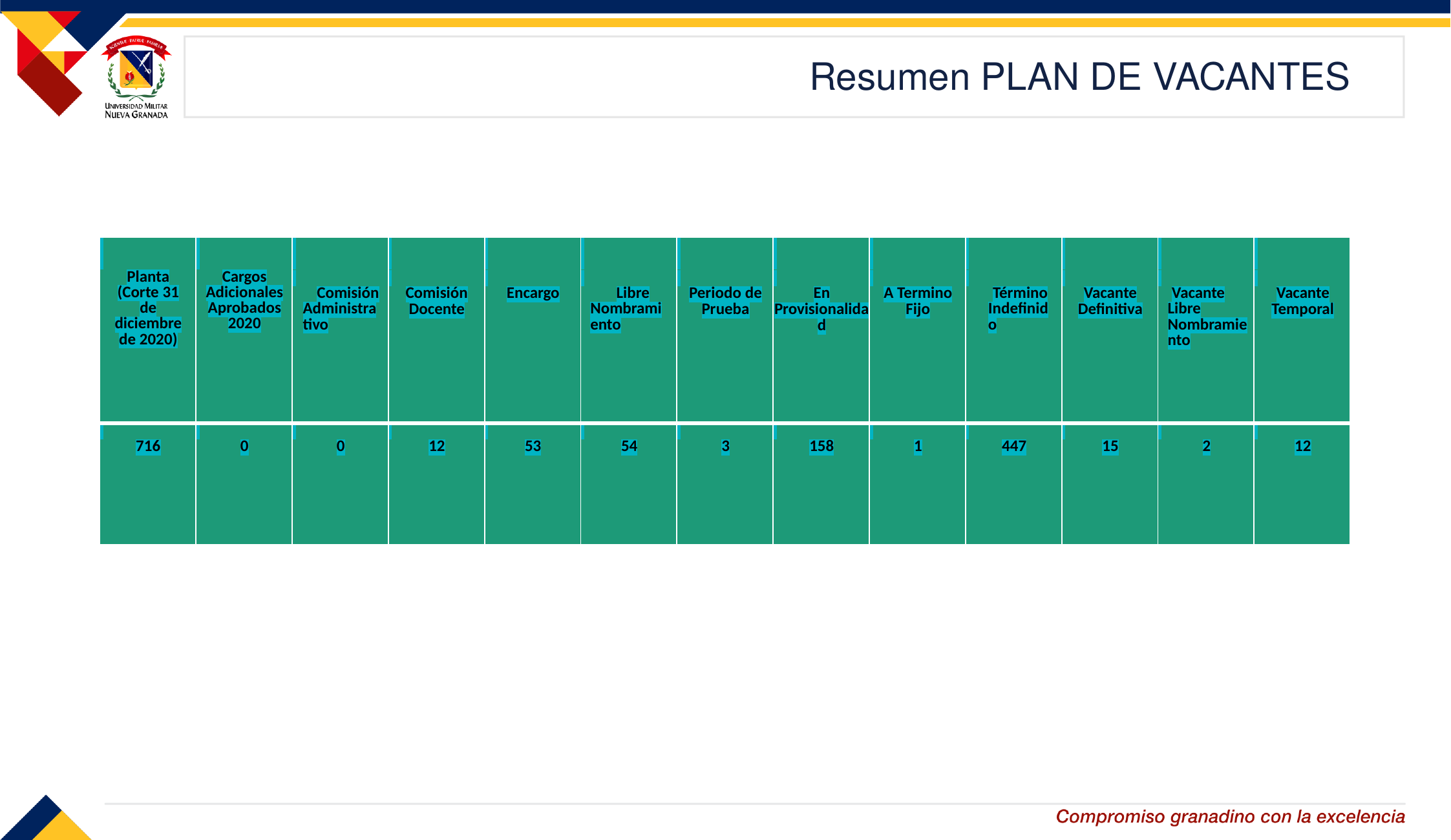

# Resumen PLAN DE VACANTES
| Planta (Corte 31 de diciembre de 2020) | Cargos Adicionales Aprobados 2020 | Comisión Administrativo | Comisión Docente | Encargo | Libre Nombramiento | Periodo de Prueba | En Provisionalidad | A Termino Fijo | Término Indefinido | Vacante Definitiva | Vacante Libre Nombramiento | Vacante Temporal |
| --- | --- | --- | --- | --- | --- | --- | --- | --- | --- | --- | --- | --- |
| 716 | 0 | 0 | 12 | 53 | 54 | 3 | 158 | 1 | 447 | 15 | 2 | 12 |